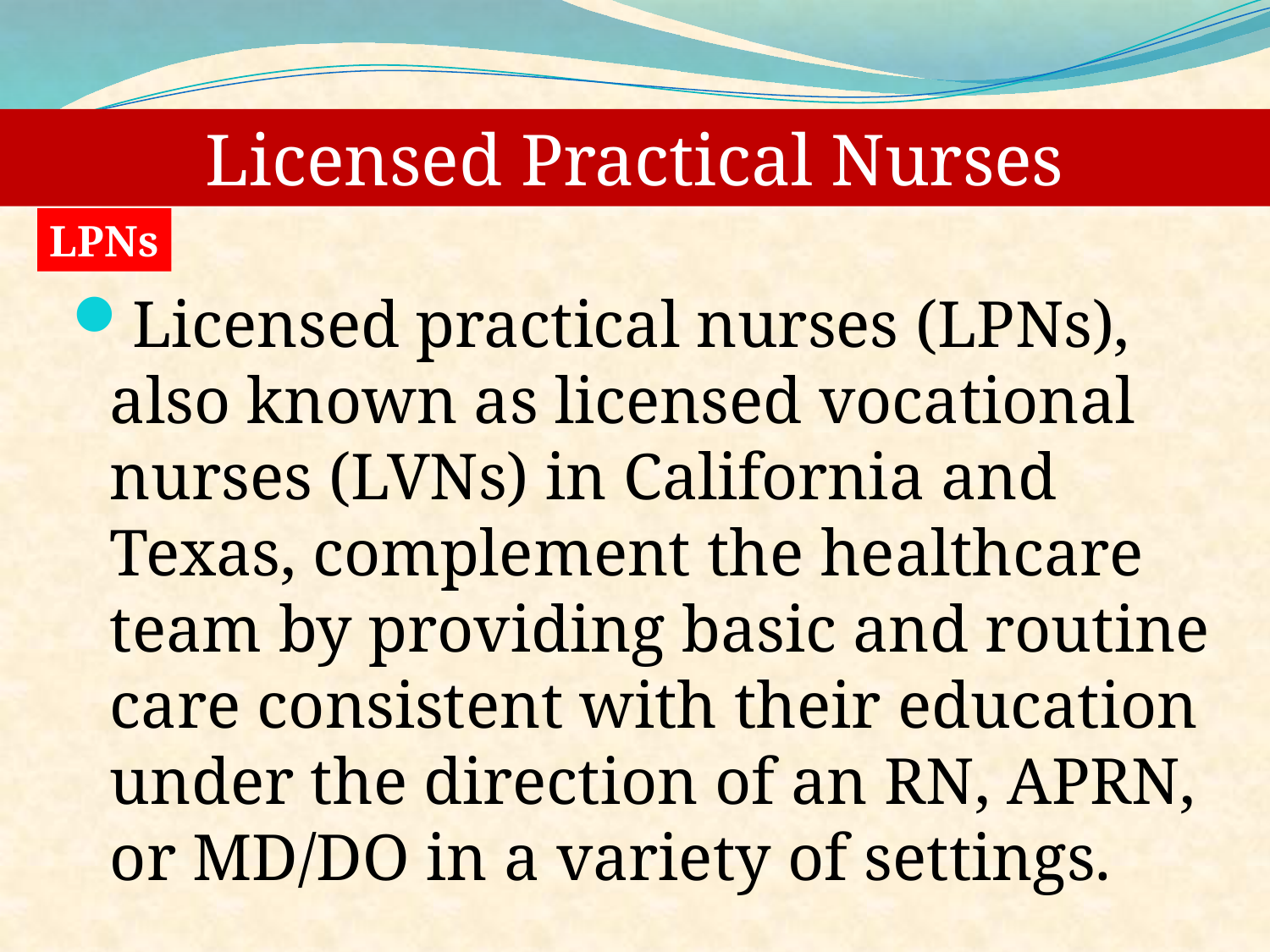

Licensed Practical Nurses
LPNs
Licensed practical nurses (LPNs), also known as licensed vocational nurses (LVNs) in California and Texas, complement the healthcare team by providing basic and routine care consistent with their education under the direction of an RN, APRN, or MD/DO in a variety of settings.